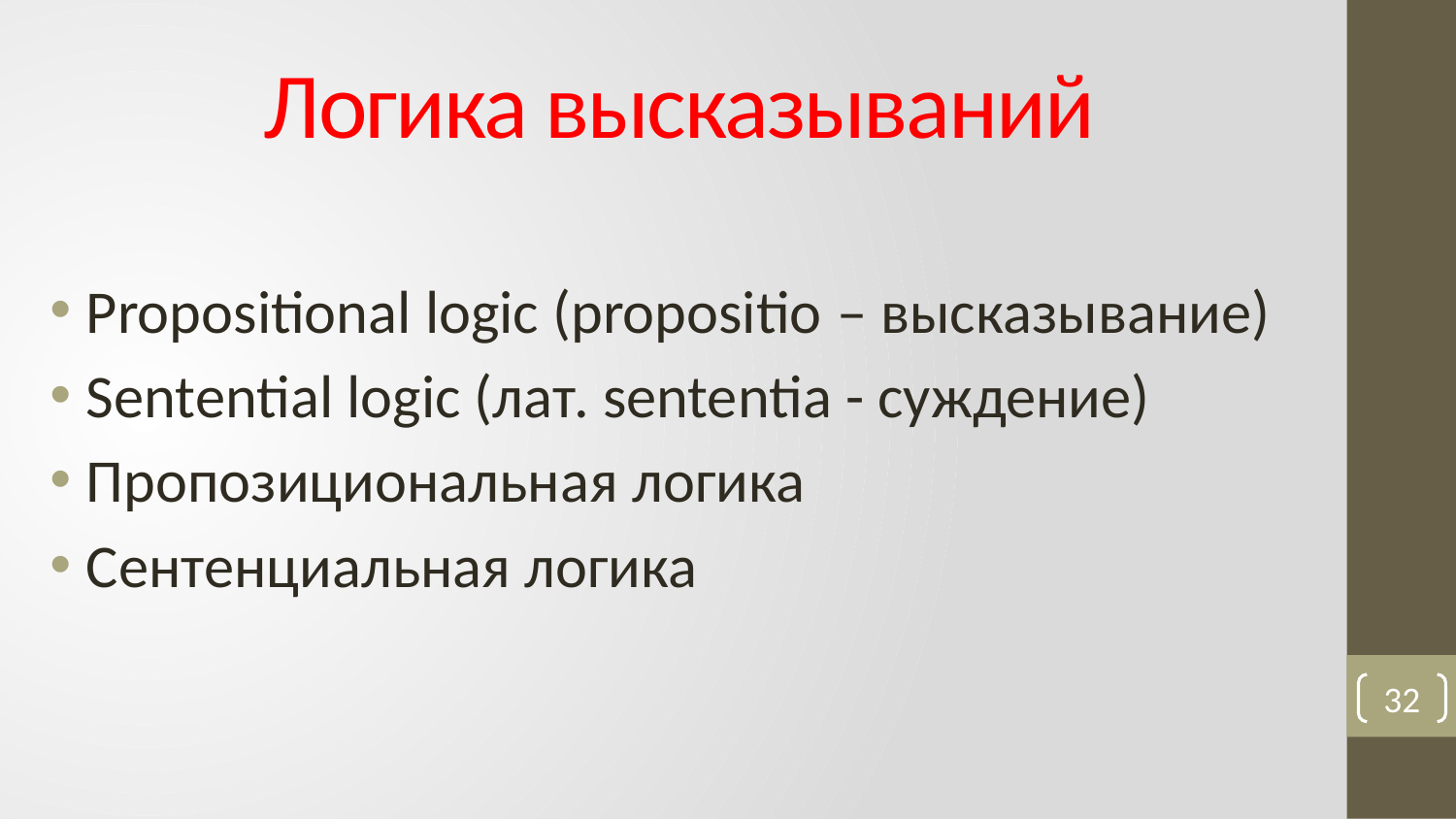

# Логика высказываний

Propositional logic (propositio – высказывание)
Sentential logic (лат. sententia - суждение)
Пропозициональная логика
Сентенциальная логика
32